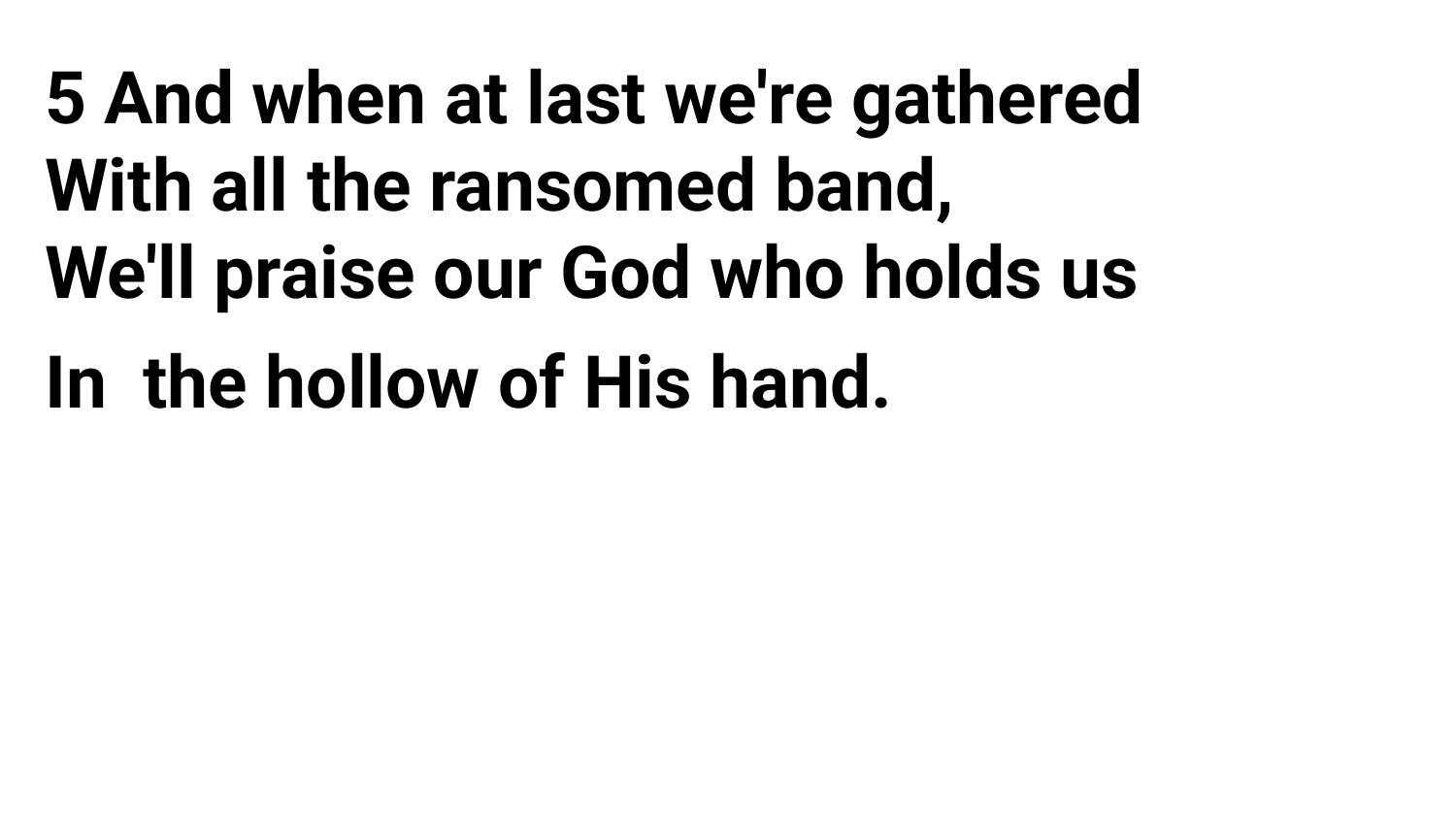

5 And when at last we're gathered
With all the ransomed band,
We'll praise our God who holds us
In  the hollow of His hand.